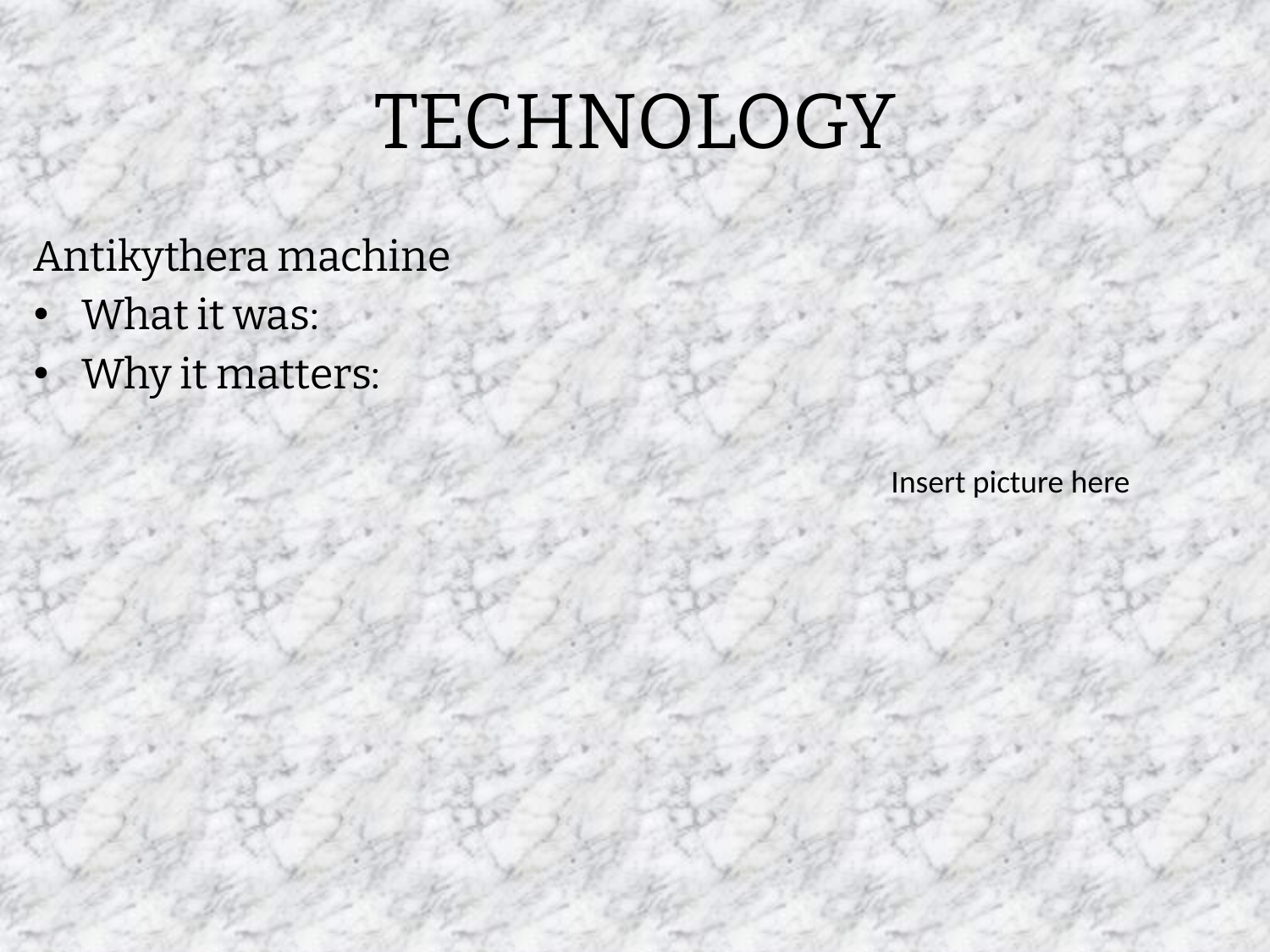

# TECHNOLOGY
Antikythera machine
What it was:
Why it matters:
Insert picture here